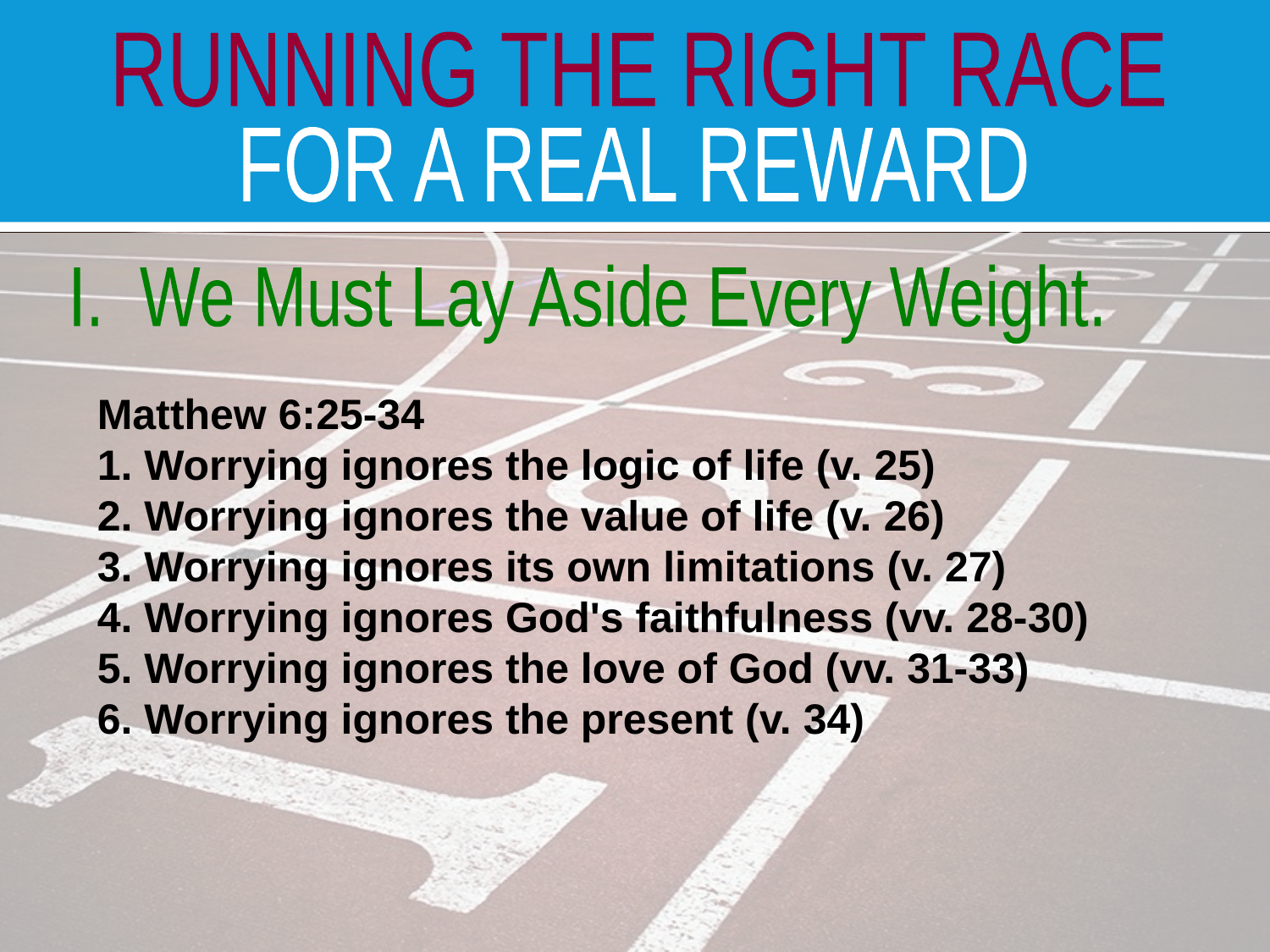

I.  We Must Lay Aside Every Weight.
Matthew 6:25-34
1. Worrying ignores the logic of life (v. 25)
2. Worrying ignores the value of life (v. 26)
3. Worrying ignores its own limitations (v. 27)
4. Worrying ignores God's faithfulness (vv. 28-30)
5. Worrying ignores the love of God (vv. 31-33)
6. Worrying ignores the present (v. 34)